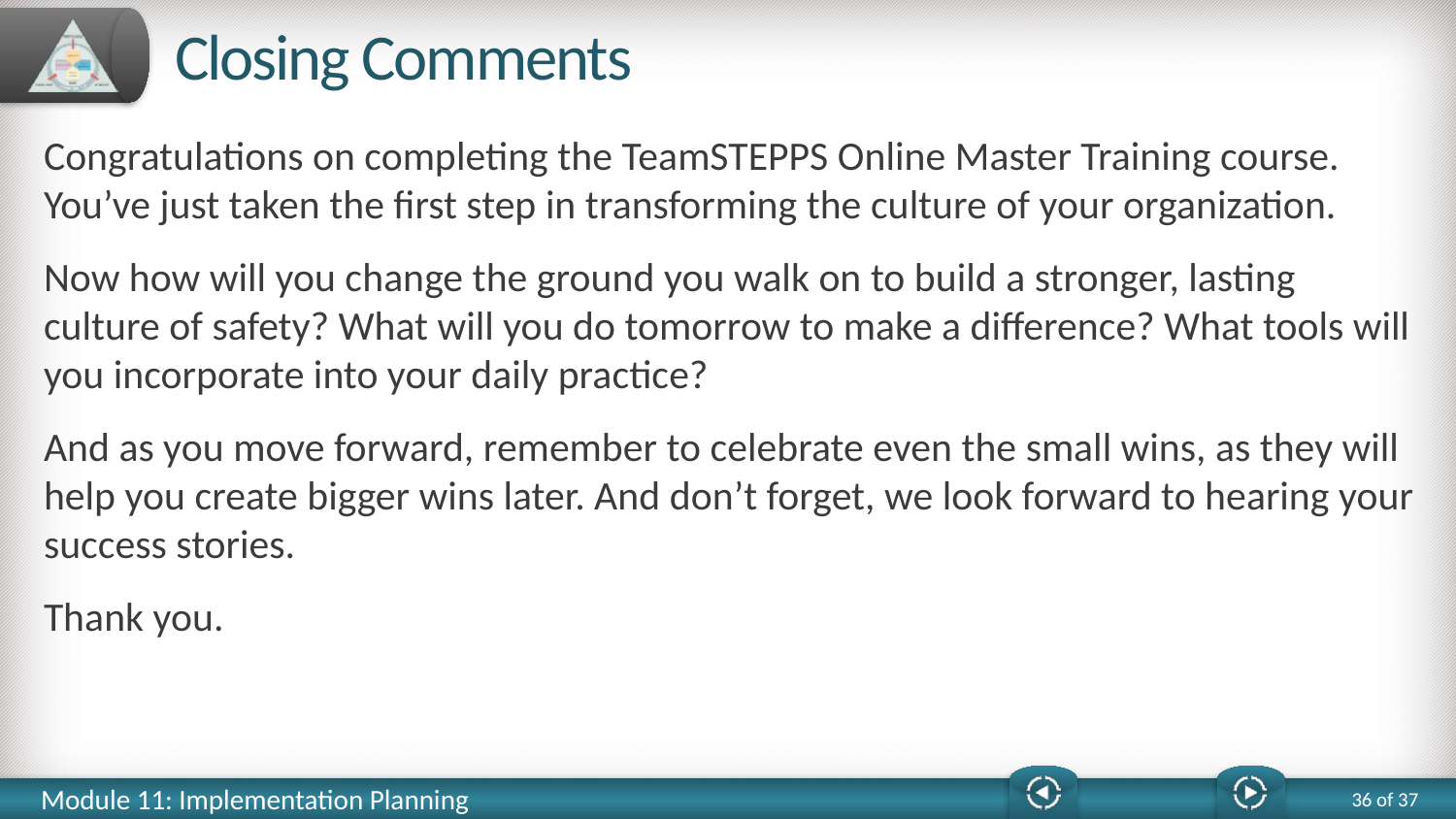

# Closing Comments
Congratulations on completing the TeamSTEPPS Online Master Training course. You’ve just taken the first step in transforming the culture of your organization.
Now how will you change the ground you walk on to build a stronger, lasting culture of safety? What will you do tomorrow to make a difference? What tools will you incorporate into your daily practice?
And as you move forward, remember to celebrate even the small wins, as they will help you create bigger wins later. And don’t forget, we look forward to hearing your success stories.
Thank you.